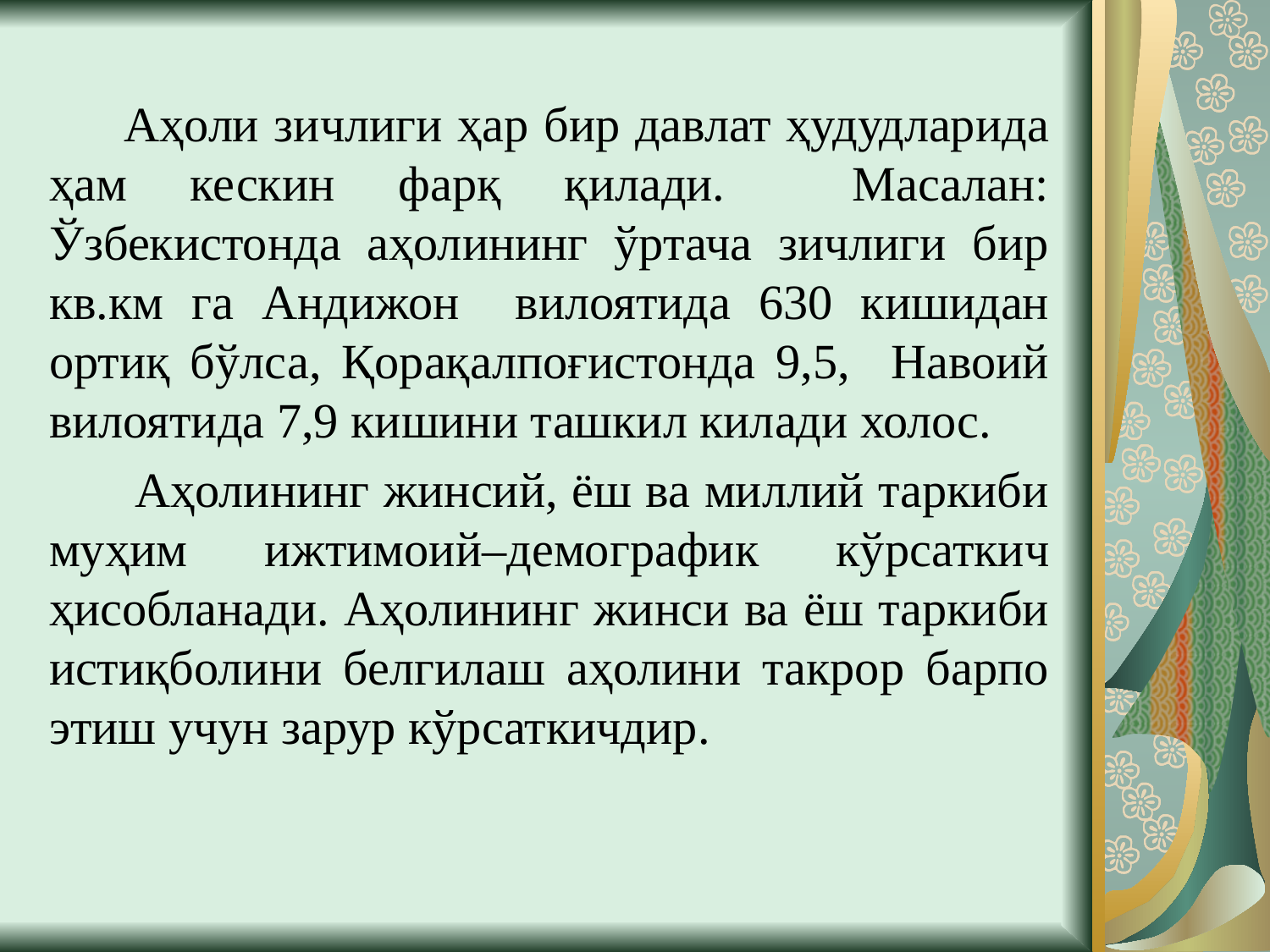

Аҳоли зичлиги ҳар бир давлат ҳудудларида ҳам кескин фарқ қилади.  Масалан: Ўзбекистонда аҳолининг ўртача зичлиги бир кв.км га Андижон  вилоятида 630 кишидан ортиқ бўлса, Қорақалпоғистонда 9,5,  Навоий вилоятида 7,9 кишини ташкил килади холос.
      Аҳолининг жинсий, ёш ва миллий таркиби муҳим ижтимоий–демографик кўрсаткич ҳисобланади. Аҳолининг жинси ва ёш таркиби истиқболини белгилаш аҳолини такрор барпо этиш учун зарур кўрсаткичдир.